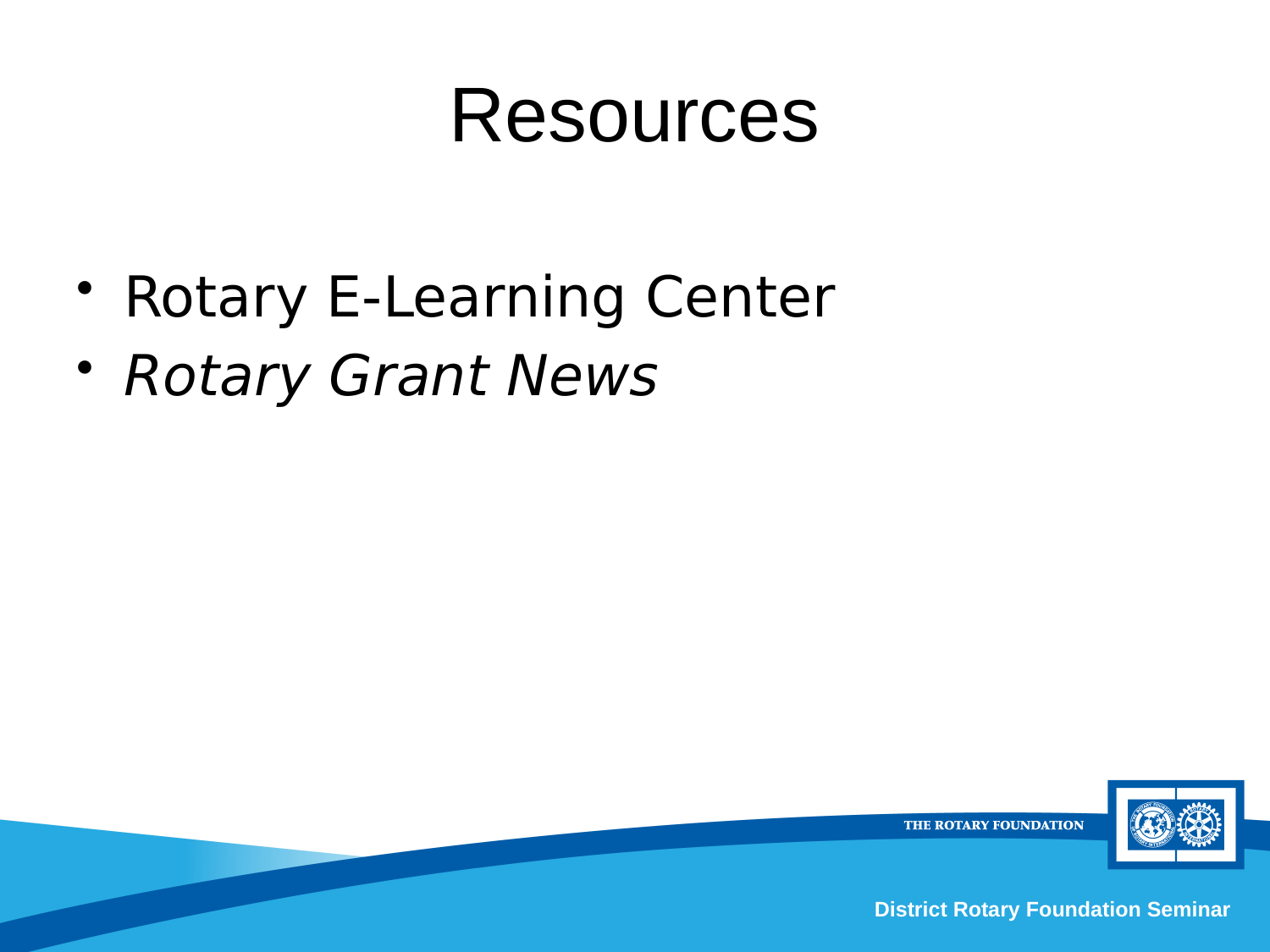

# Resources
Rotary E-Learning Center
Rotary Grant News